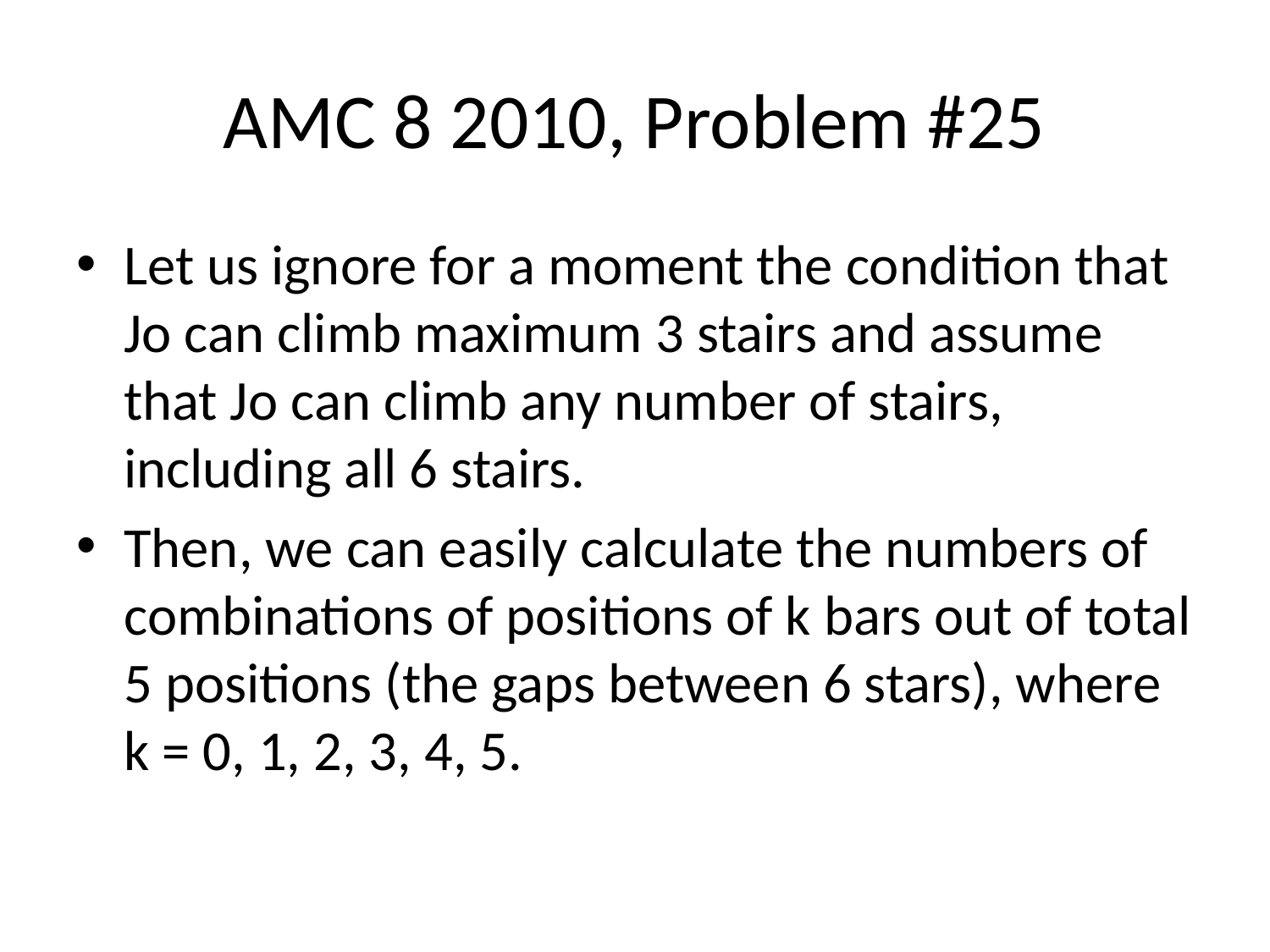

# AMC 8 2010, Problem #25
Let us ignore for a moment the condition that Jo can climb maximum 3 stairs and assume that Jo can climb any number of stairs, including all 6 stairs.
Then, we can easily calculate the numbers of combinations of positions of k bars out of total 5 positions (the gaps between 6 stars), where k = 0, 1, 2, 3, 4, 5.